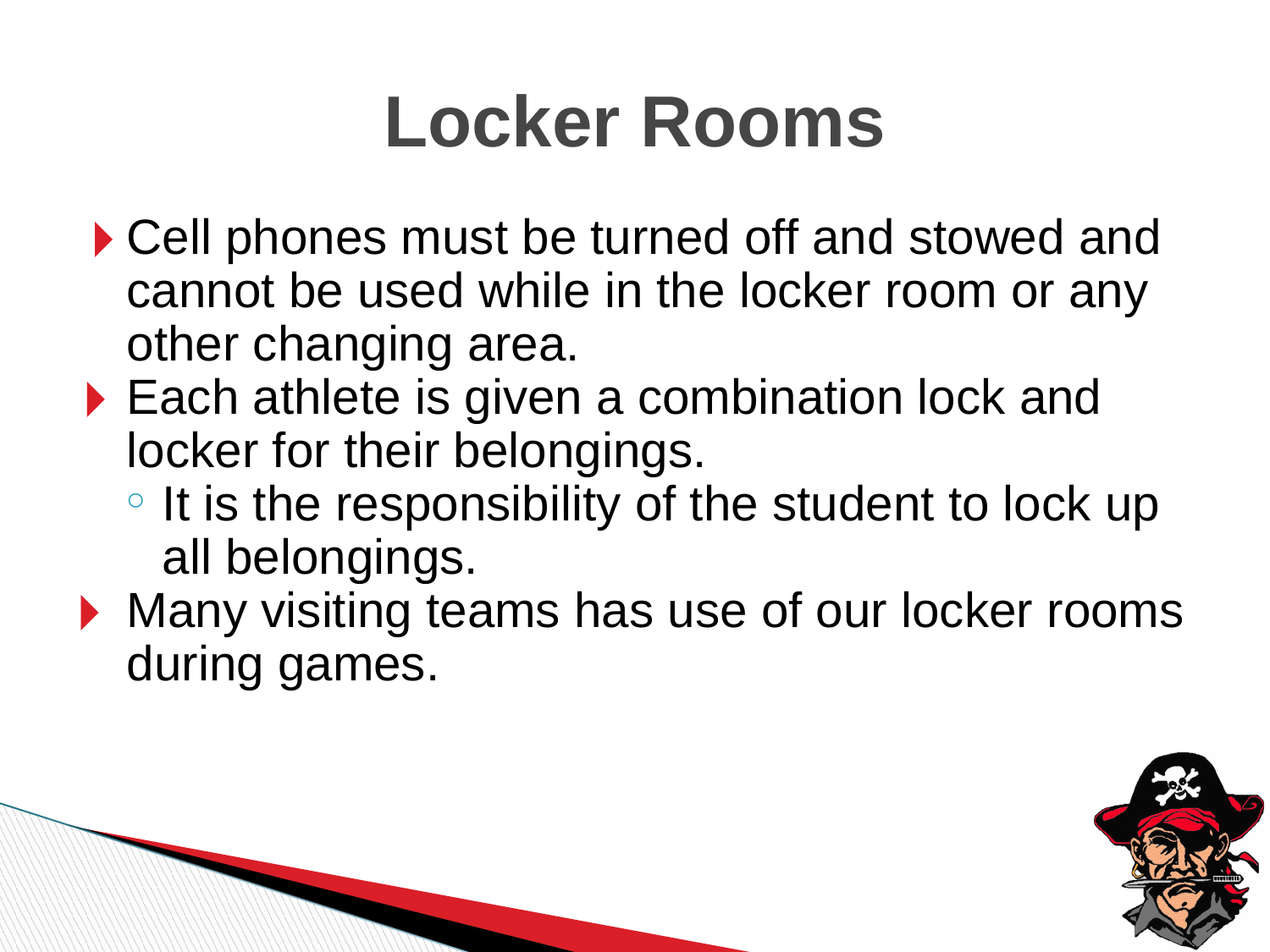

Locker Rooms
Cell phones must be turned off and stowed and cannot be used while in the locker room or any other changing area.
Each athlete is given a combination lock and locker for their belongings.
It is the responsibility of the student to lock up all belongings.
Many visiting teams has use of our locker rooms during games.